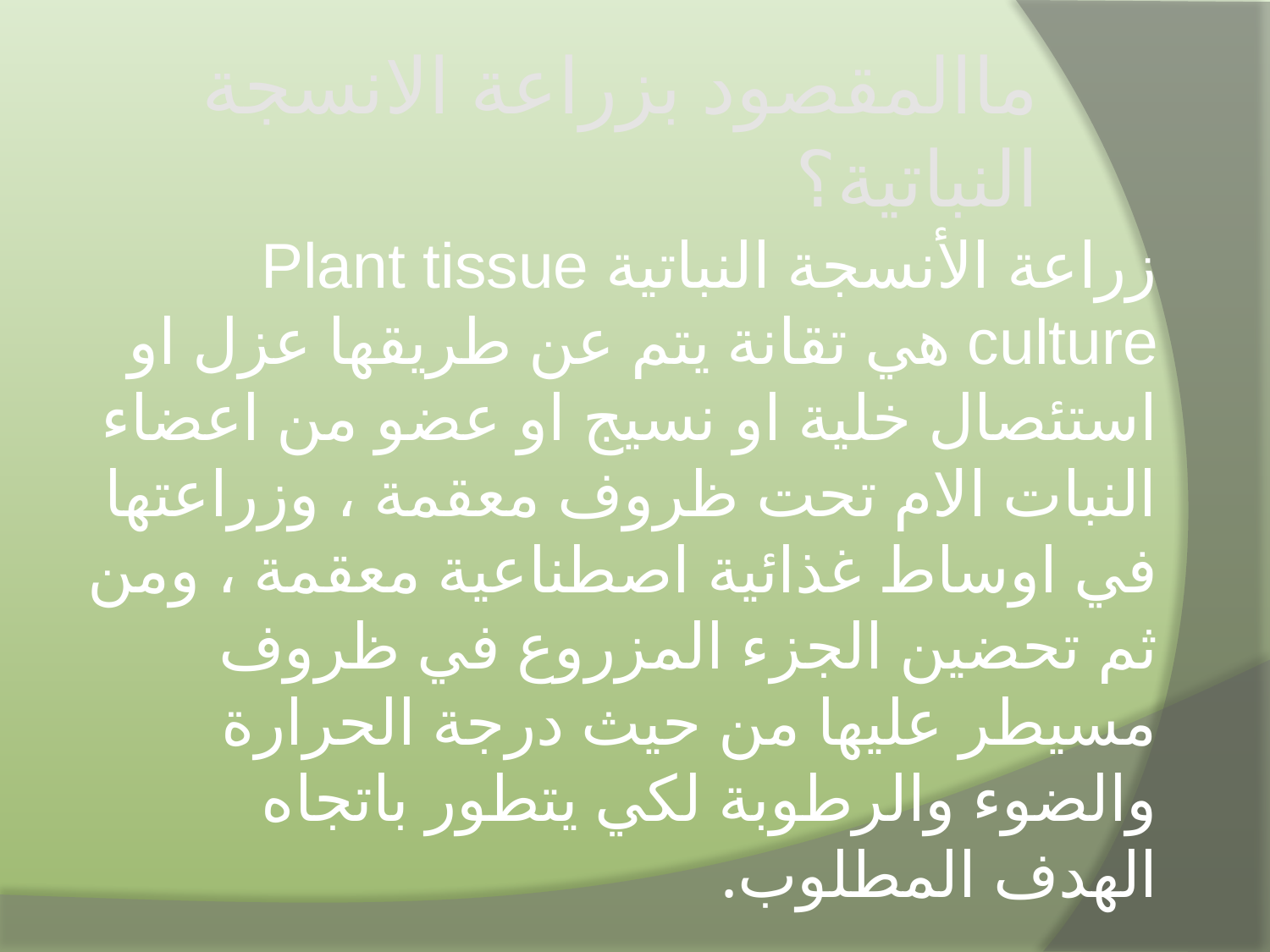

ماالمقصود بزراعة الانسجة النباتية؟
زراعة الأنسجة النباتية Plant tissue culture هي تقانة يتم عن طريقها عزل او استئصال خلية او نسيج او عضو من اعضاء النبات الام تحت ظروف معقمة ، وزراعتها في اوساط غذائية اصطناعية معقمة ، ومن ثم تحضين الجزء المزروع في ظروف مسيطر عليها من حيث درجة الحرارة والضوء والرطوبة لكي يتطور باتجاه الهدف المطلوب.